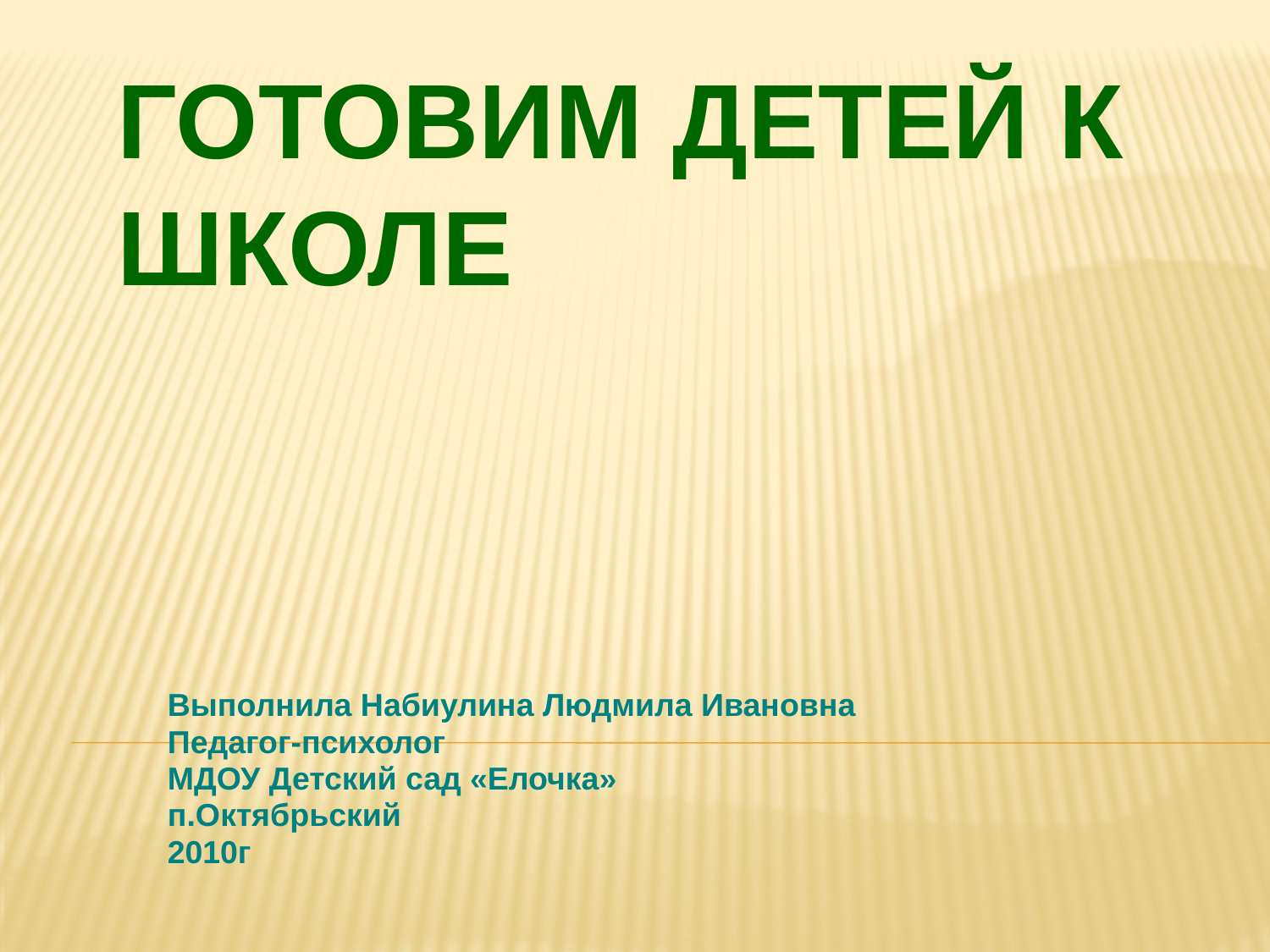

# Готовим детей к школе
Выполнила Набиулина Людмила Ивановна
Педагог-психолог
МДОУ Детский сад «Елочка»
п.Октябрьский
2010г